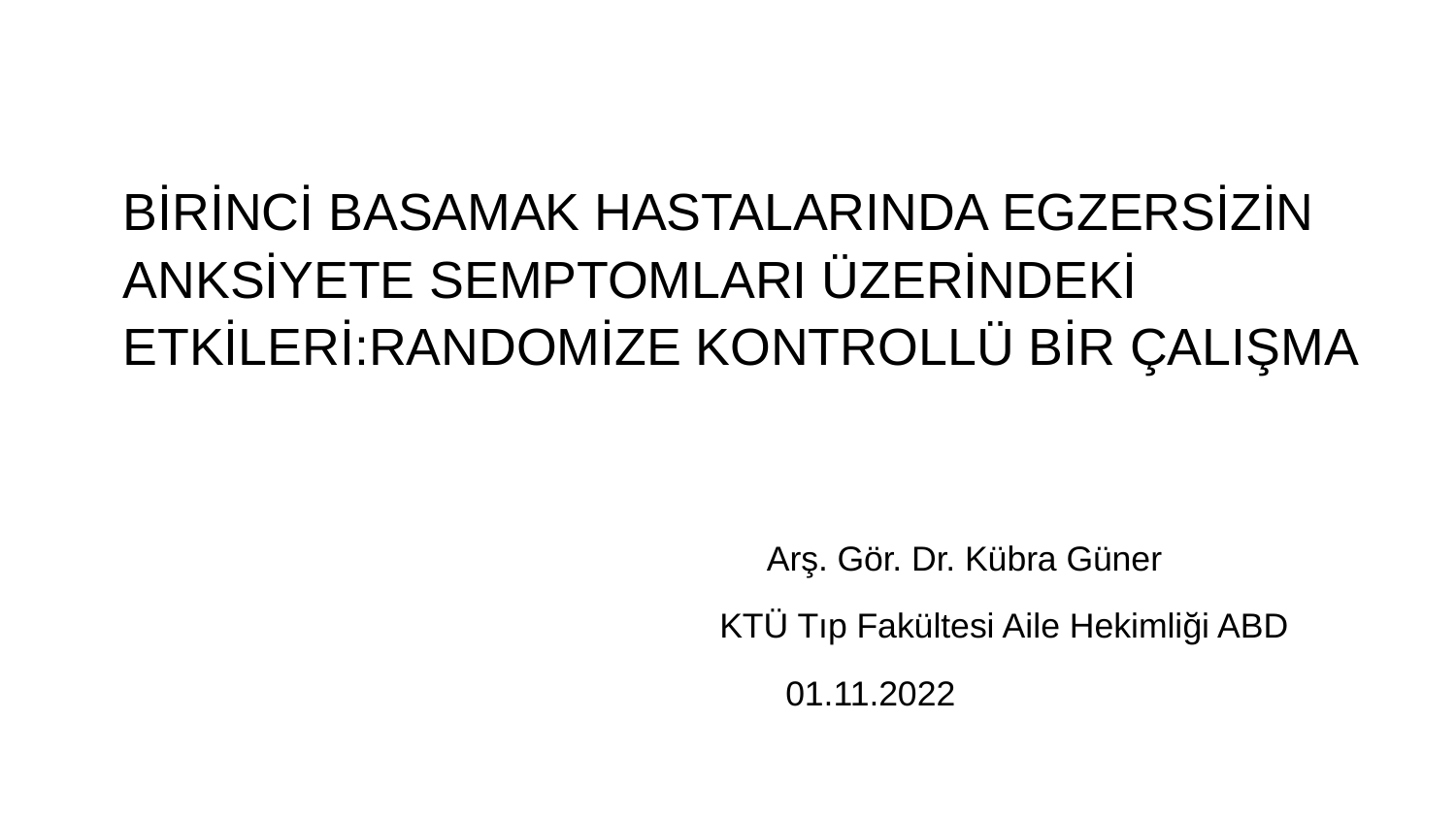

BİRİNCİ BASAMAK HASTALARINDA EGZERSİZİN ANKSİYETE SEMPTOMLARI ÜZERİNDEKİ ETKİLERİ:RANDOMİZE KONTROLLÜ BİR ÇALIŞMA

                                                                    Arş. Gör. Dr. Kübra Güner
                                                               KTÜ Tıp Fakültesi Aile Hekimliği ABD
                                                                      01.11.2022